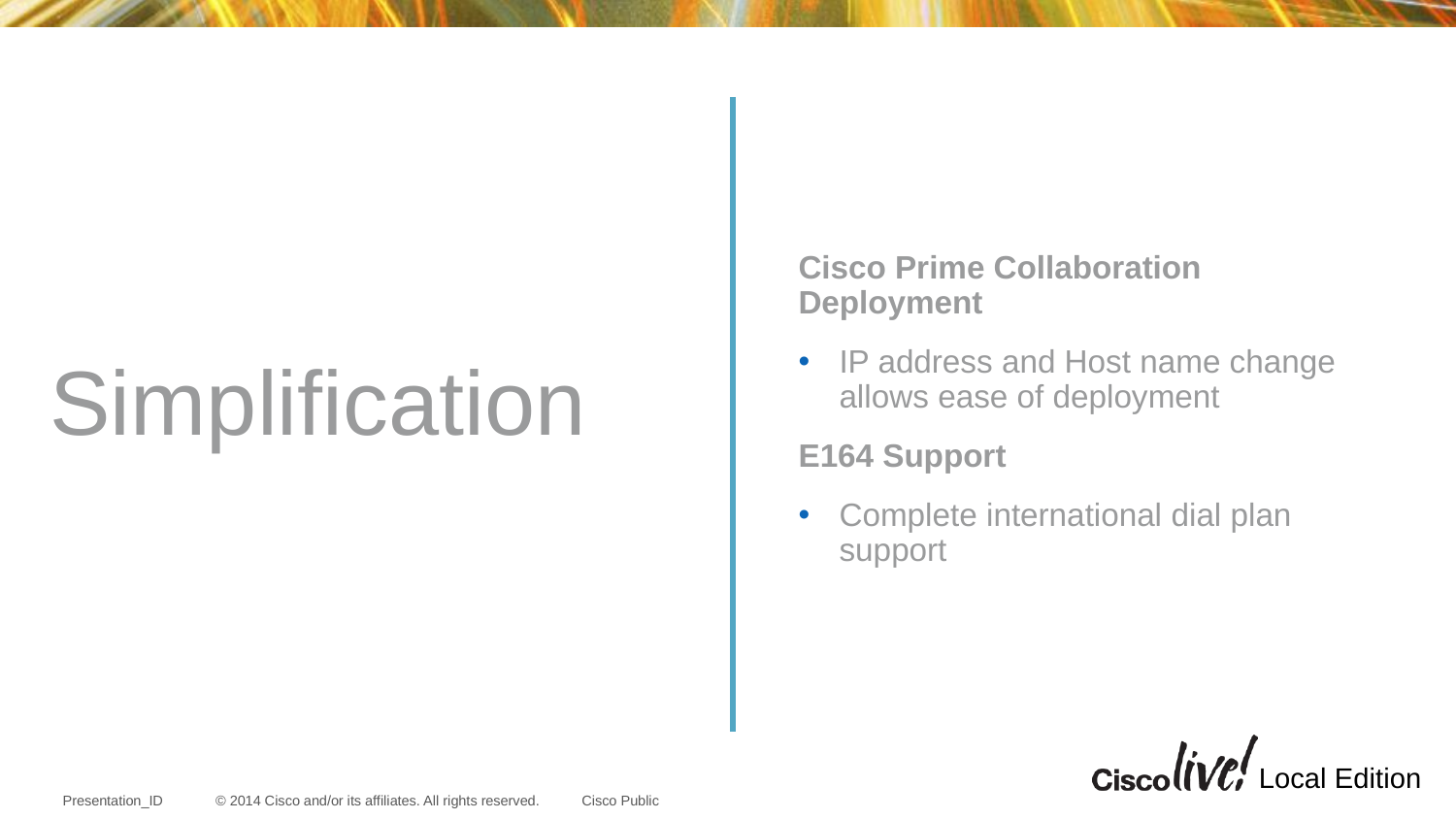

Cisco Prime Collaboration Deployment
IP address and Host name change allows ease of deployment
E164 Support
Complete international dial plan support
# Simplification